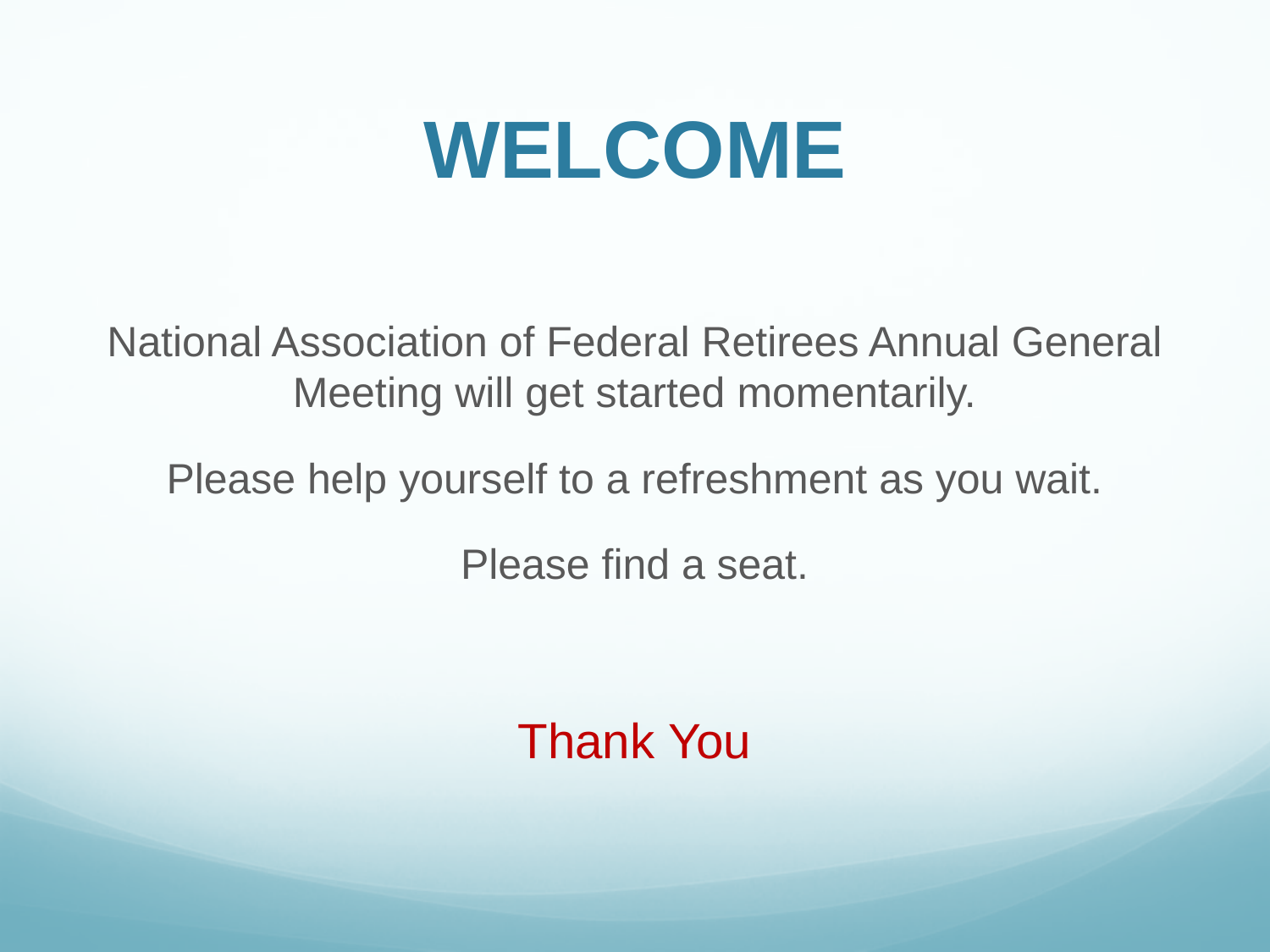

# WELCOME

National Association of Federal Retirees Annual General Meeting will get started momentarily.
Please help yourself to a refreshment as you wait.
Please find a seat.

Thank You